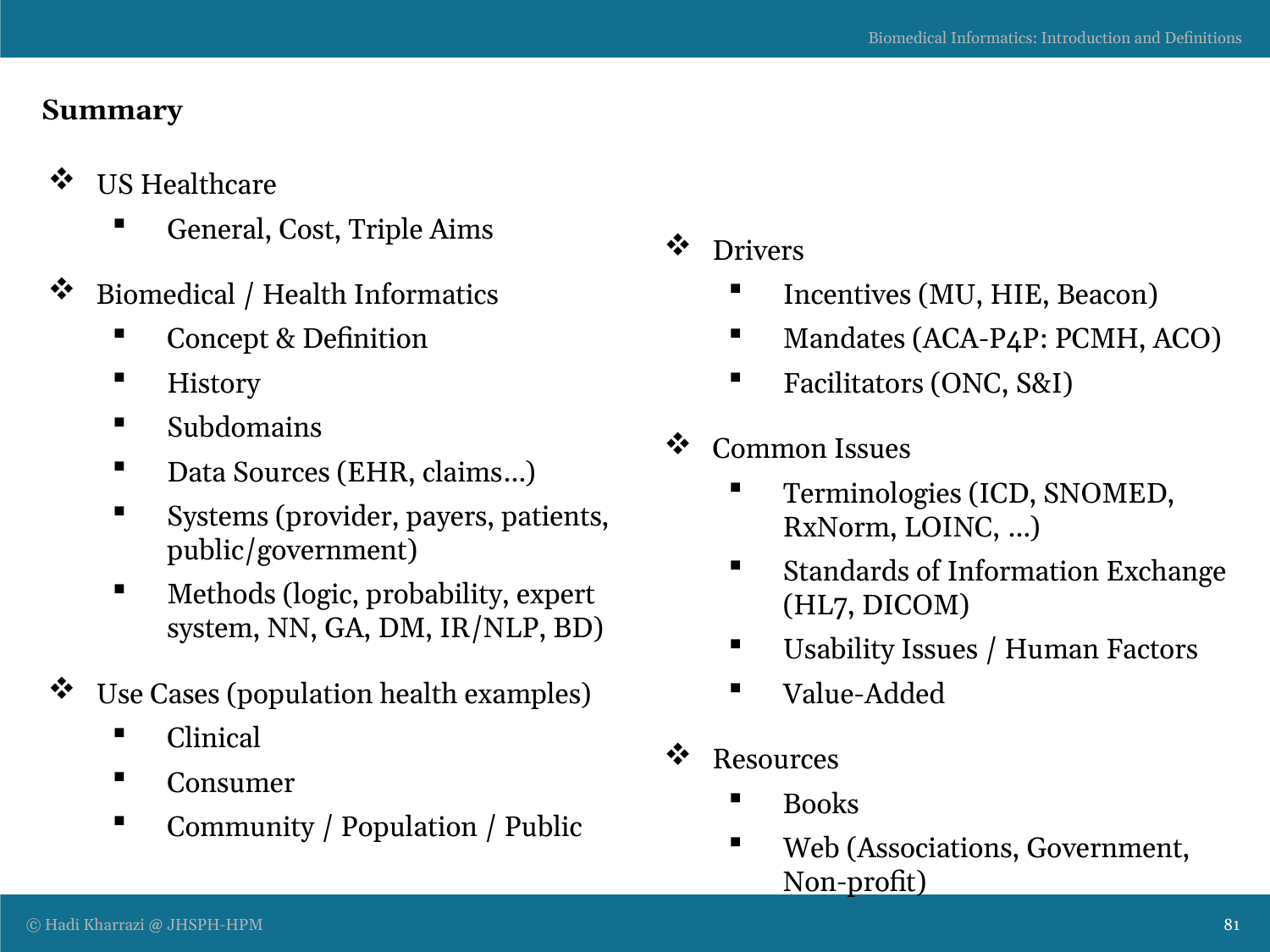

Summary
US Healthcare
General, Cost, Triple Aims
Biomedical / Health Informatics
Concept & Definition
History
Subdomains
Data Sources (EHR, claims…)
Systems (provider, payers, patients, public/government)
Methods (logic, probability, expert system, NN, GA, DM, IR/NLP, BD)
Use Cases (population health examples)
Clinical
Consumer
Community / Population / Public

Drivers
Incentives (MU, HIE, Beacon)
Mandates (ACA-P4P: PCMH, ACO)
Facilitators (ONC, S&I)
Common Issues
Terminologies (ICD, SNOMED, RxNorm, LOINC, …)
Standards of Information Exchange (HL7, DICOM)
Usability Issues / Human Factors
Value-Added
Resources
Books
Web (Associations, Government, Non-profit)

81